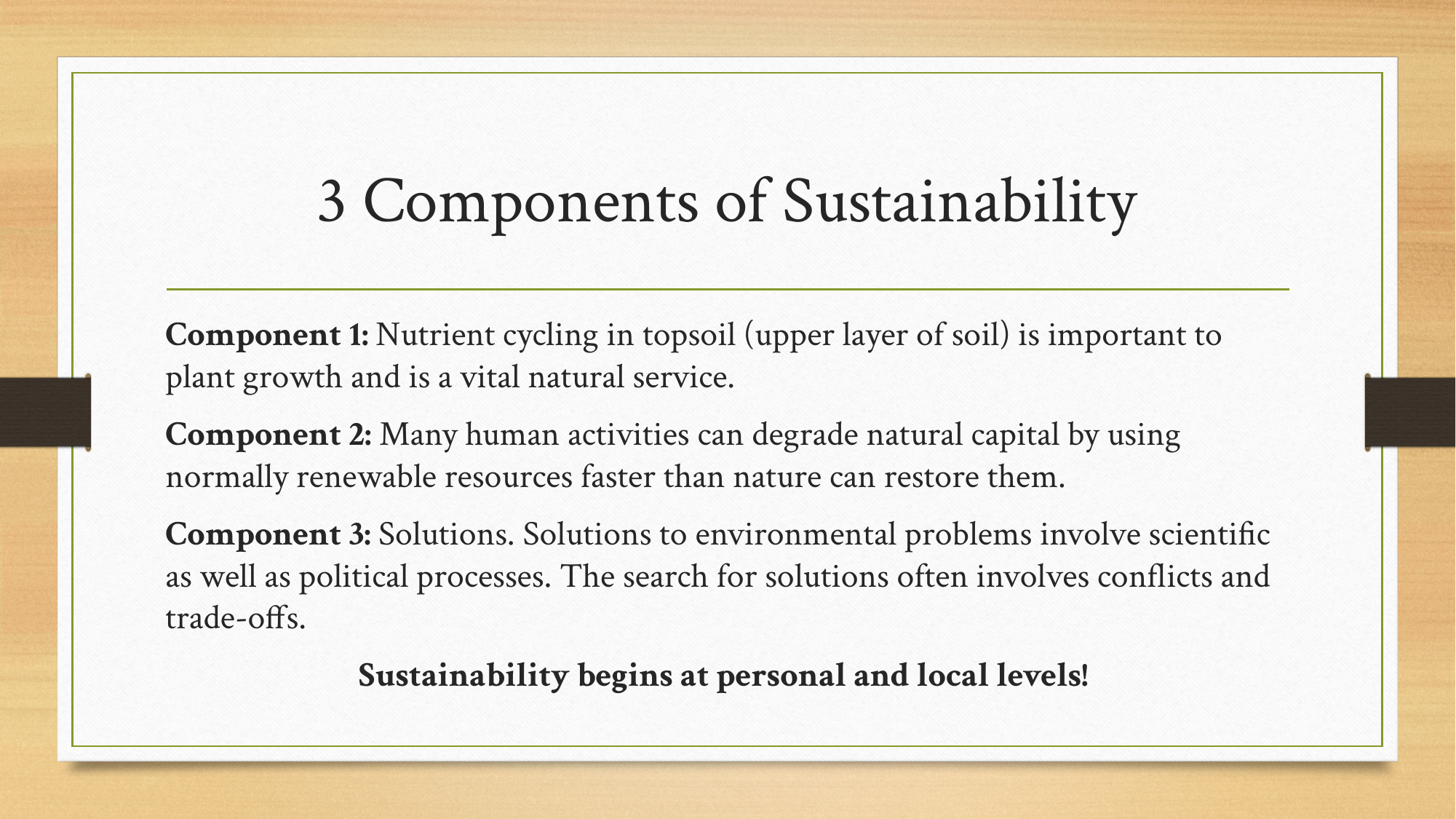

# 3 Components of Sustainability
Component 1: Nutrient cycling in topsoil (upper layer of soil) is important to plant growth and is a vital natural service.
Component 2: Many human activities can degrade natural capital by using normally renewable resources faster than nature can restore them.
Component 3: Solutions. Solutions to environmental problems involve scientific as well as political processes. The search for solutions often involves conflicts and trade-offs.
Sustainability begins at personal and local levels!